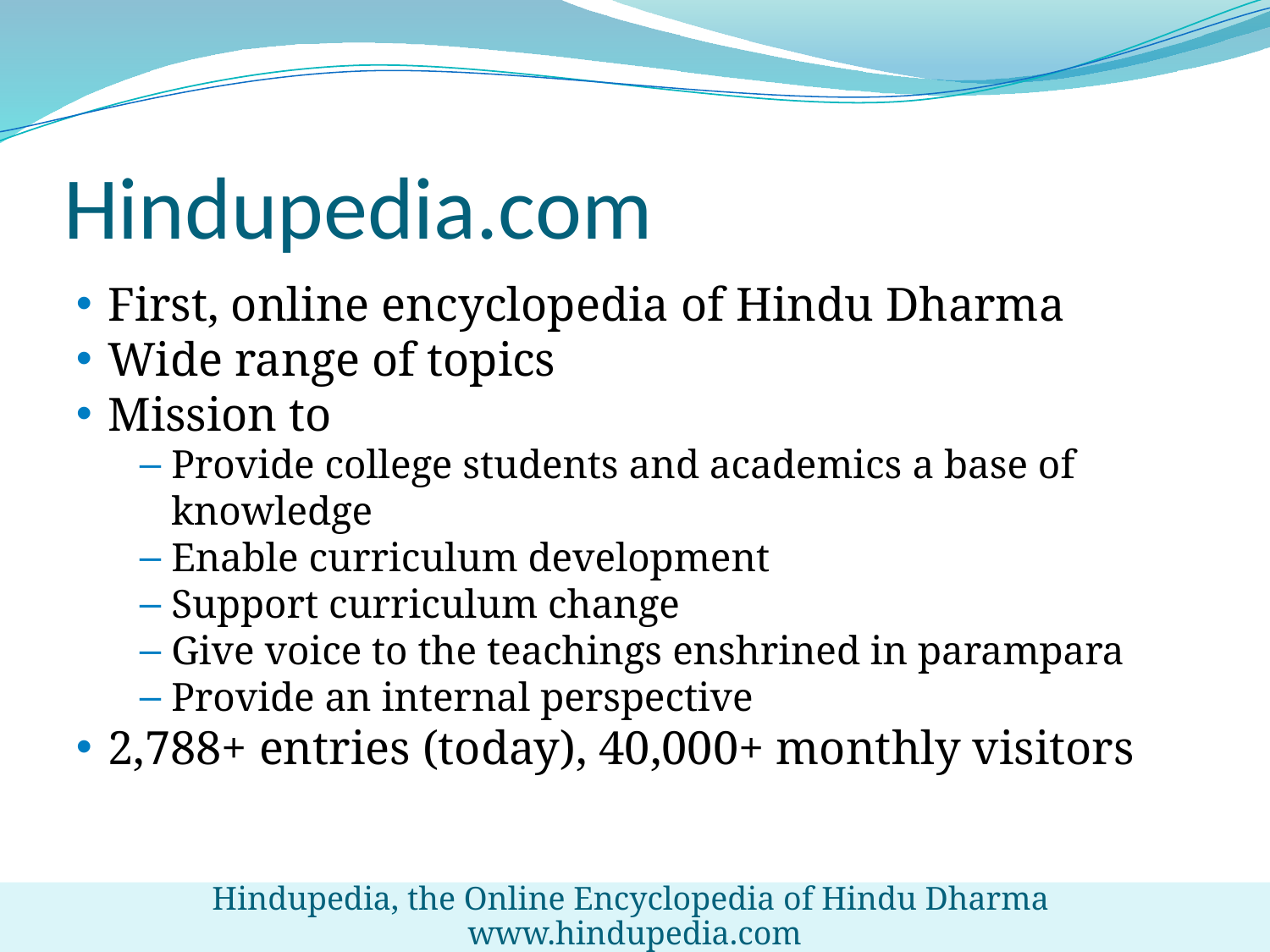

# Hindupedia.com
First, online encyclopedia of Hindu Dharma
Wide range of topics
Mission to
Provide college students and academics a base of knowledge
Enable curriculum development
Support curriculum change
Give voice to the teachings enshrined in parampara
Provide an internal perspective
2,788+ entries (today), 40,000+ monthly visitors